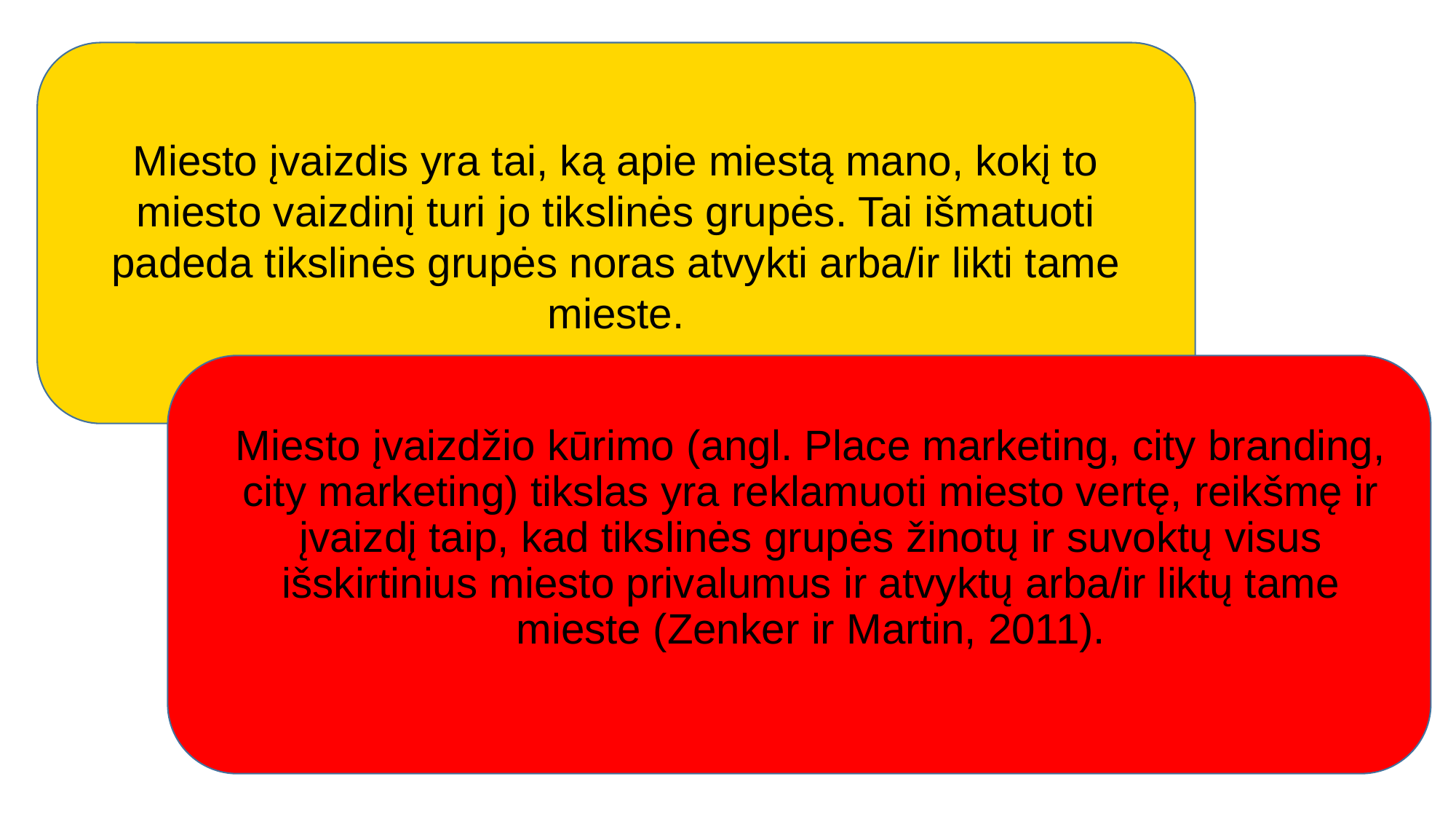

Miesto įvaizdis yra tai, ką apie miestą mano, kokį to miesto vaizdinį turi jo tikslinės grupės. Tai išmatuoti padeda tikslinės grupės noras atvykti arba/ir likti tame mieste.

Miesto įvaizdžio kūrimo (angl. Place marketing, city branding, city marketing) tikslas yra reklamuoti miesto vertę, reikšmę ir įvaizdį taip, kad tikslinės grupės žinotų ir suvoktų visus išskirtinius miesto privalumus ir atvyktų arba/ir liktų tame mieste (Zenker ir Martin, 2011).